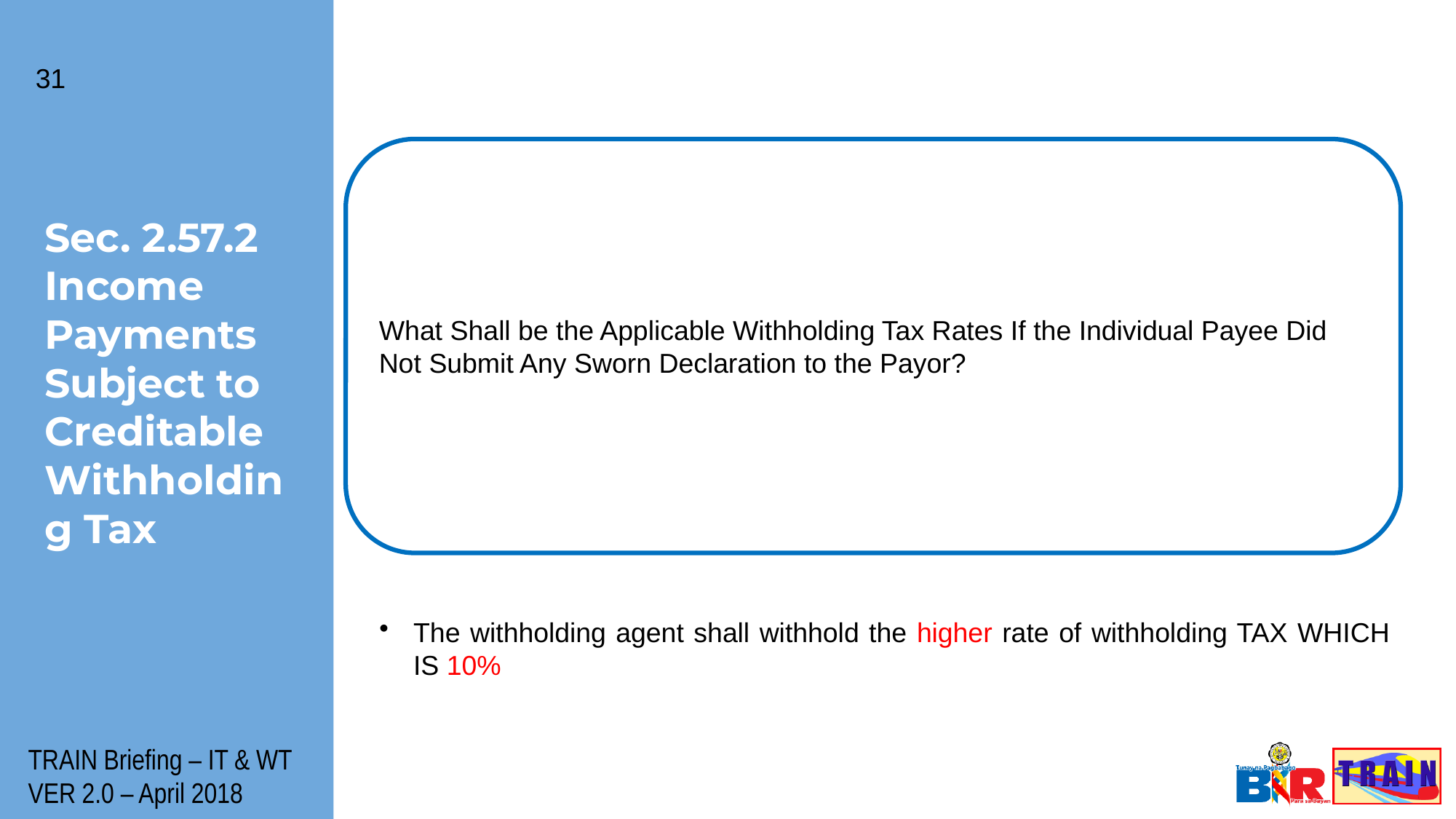

31
What Shall be the Applicable Withholding Tax Rates If the Individual Payee Did Not Submit Any Sworn Declaration to the Payor?
The withholding agent shall withhold the higher rate of withholding TAX WHICH IS 10%
# Sec. 2.57.2  Income Payments Subject to Creditable Withholding Tax